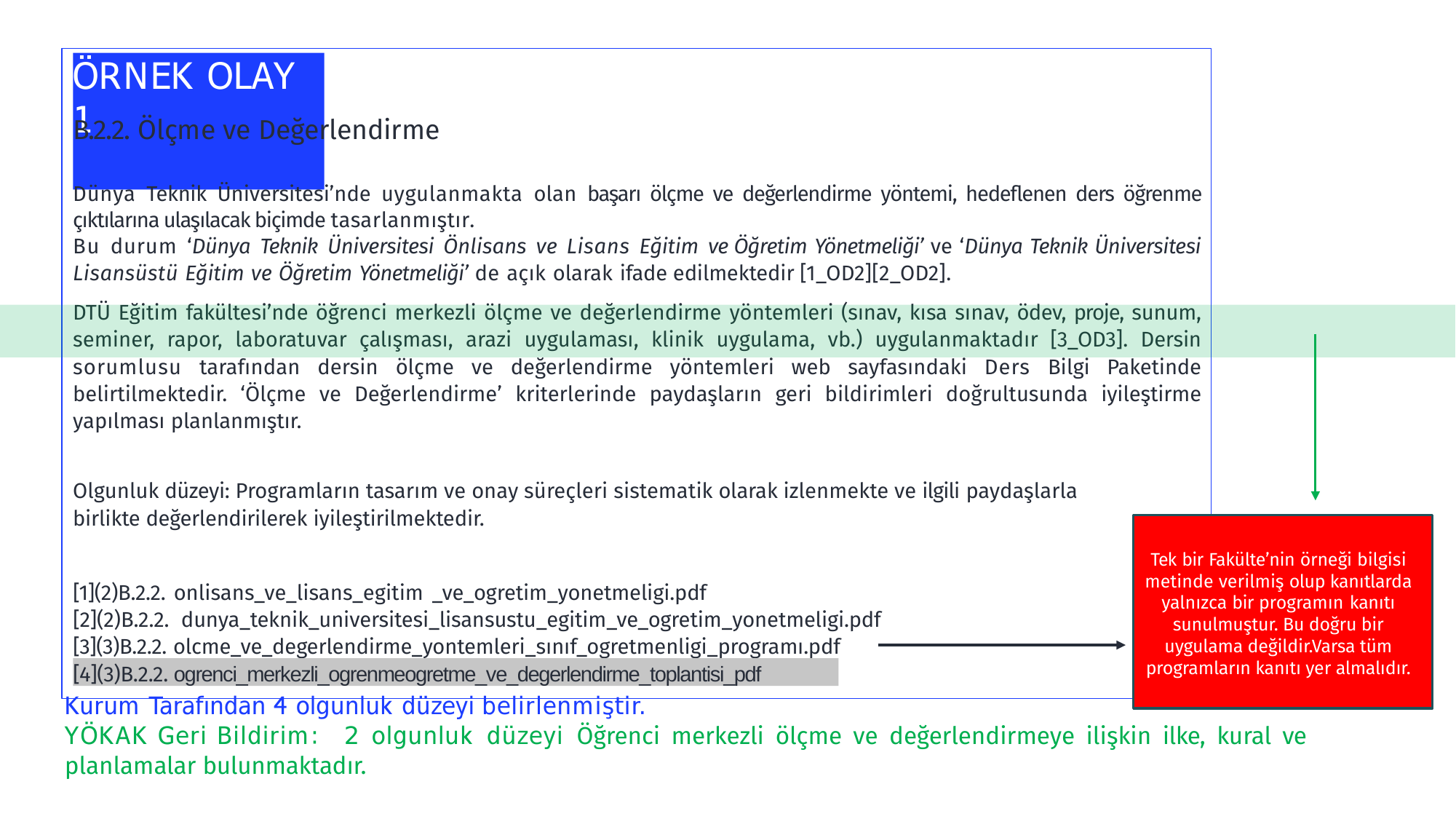

# ÖRNEK OLAY 1
B.2.2. Ölçme ve Değerlendirme

Dünya Teknik Üniversitesi’nde uygulanmakta olan başarı ölçme ve değerlendirme yöntemi, hedeflenen ders öğrenme çıktılarına ulaşılacak biçimde tasarlanmıştır.
Bu durum ‘Dünya Teknik Üniversitesi Önlisans ve Lisans Eğitim ve Öğretim Yönetmeliği’ ve ‘Dünya Teknik Üniversitesi Lisansüstü Eğitim ve Öğretim Yönetmeliği’ de açık olarak ifade edilmektedir [1_OD2][2_OD2].
DTÜ Eğitim fakültesi’nde öğrenci merkezli ölçme ve değerlendirme yöntemleri (sınav, kısa sınav, ödev, proje, sunum, seminer, rapor, laboratuvar çalışması, arazi uygulaması, klinik uygulama, vb.) uygulanmaktadır [3_OD3]. Dersin sorumlusu  tarafından  dersin  ölçme  ve  değerlendirme  yöntemleri  web  sayfasındaki  Ders  Bilgi  Paketinde belirtilmektedir. ‘Ölçme ve Değerlendirme’ kriterlerinde paydaşların geri bildirimleri doğrultusunda iyileştirme yapılması planlanmıştır.

Olgunluk düzeyi: Programların tasarım ve onay süreçleri sistematik olarak izlenmekte ve ilgili paydaşlarla birlikte değerlendirilerek iyileştirilmektedir.

Tek bir Fakülte’nin örneği bilgisi metinde verilmiş olup kanıtlarda yalnızca bir programın kanıtı sunulmuştur. Bu doğru bir uygulama değildir.Varsa tüm programların kanıtı yer almalıdır.
[1](2)B.2.2. onlisans_ve_lisans_egitim _ve_ogretim_yonetmeligi.pdf
[2](2)B.2.2. dunya_teknik_universitesi_lisansustu_egitim_ve_ogretim_yonetmeligi.pdf
[3](3)B.2.2. olcme_ve_degerlendirme_yontemleri_sınıf_ogretmenligi_programı.pdf

[4](3)B.2.2. ogrenci_merkezli_ogrenmeogretme_ve_degerlendirme_toplantisi_pdf
Kurum Tarafından 4 olgunluk düzeyi belirlenmiştir.
YÖKAK Geri Bildirim:	2 olgunluk düzeyi Öğrenci merkezli ölçme ve değerlendirmeye ilişkin ilke, kural ve planlamalar bulunmaktadır.